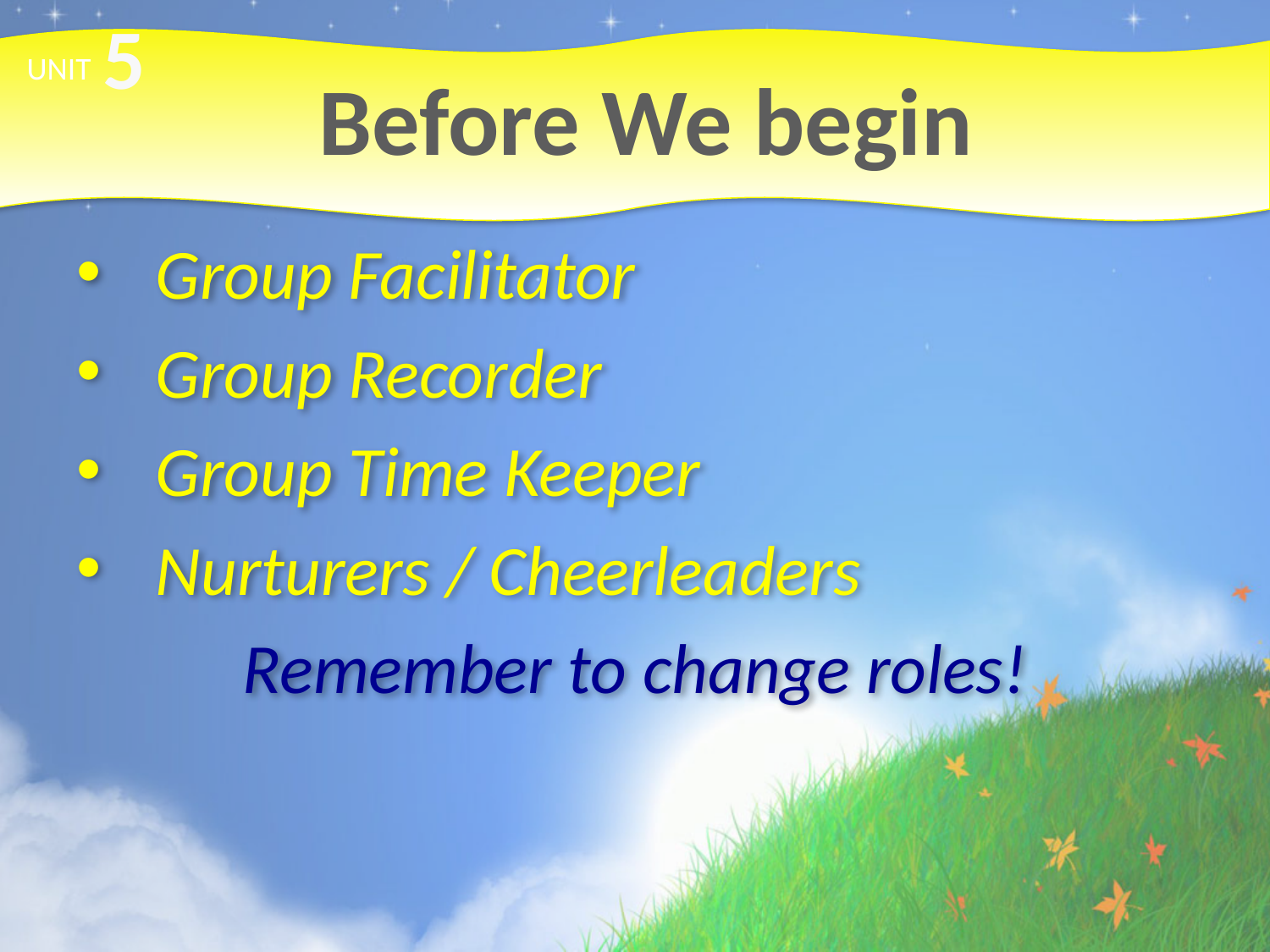

5

# Before We begin
UNIT
Group Facilitator
Group Recorder
Group Time Keeper
Nurturers / Cheerleaders
Remember to change roles!